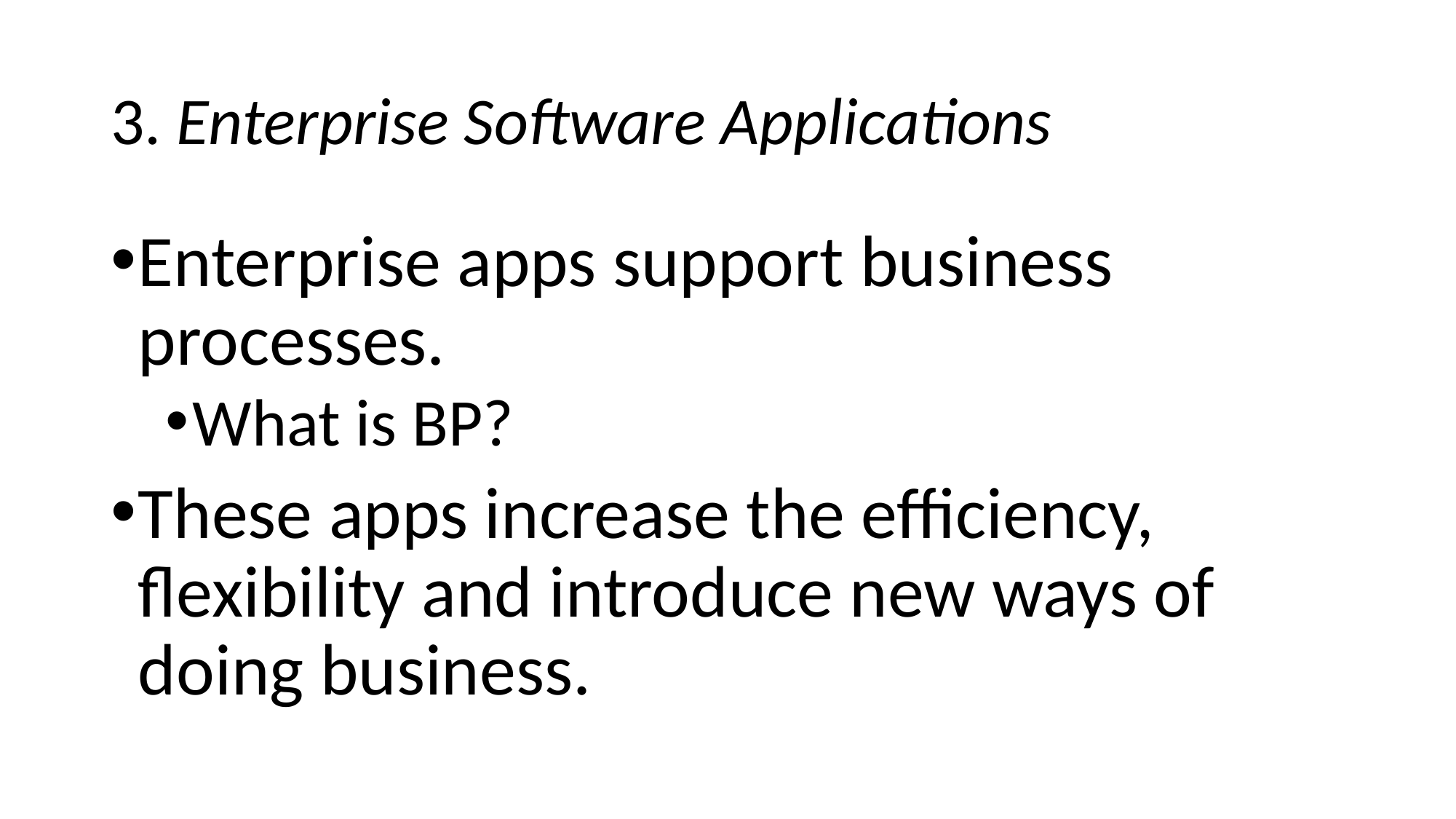

# 3. Enterprise Software Applications
Enterprise apps support business processes.
What is BP?
These apps increase the efficiency, flexibility and introduce new ways of doing business.